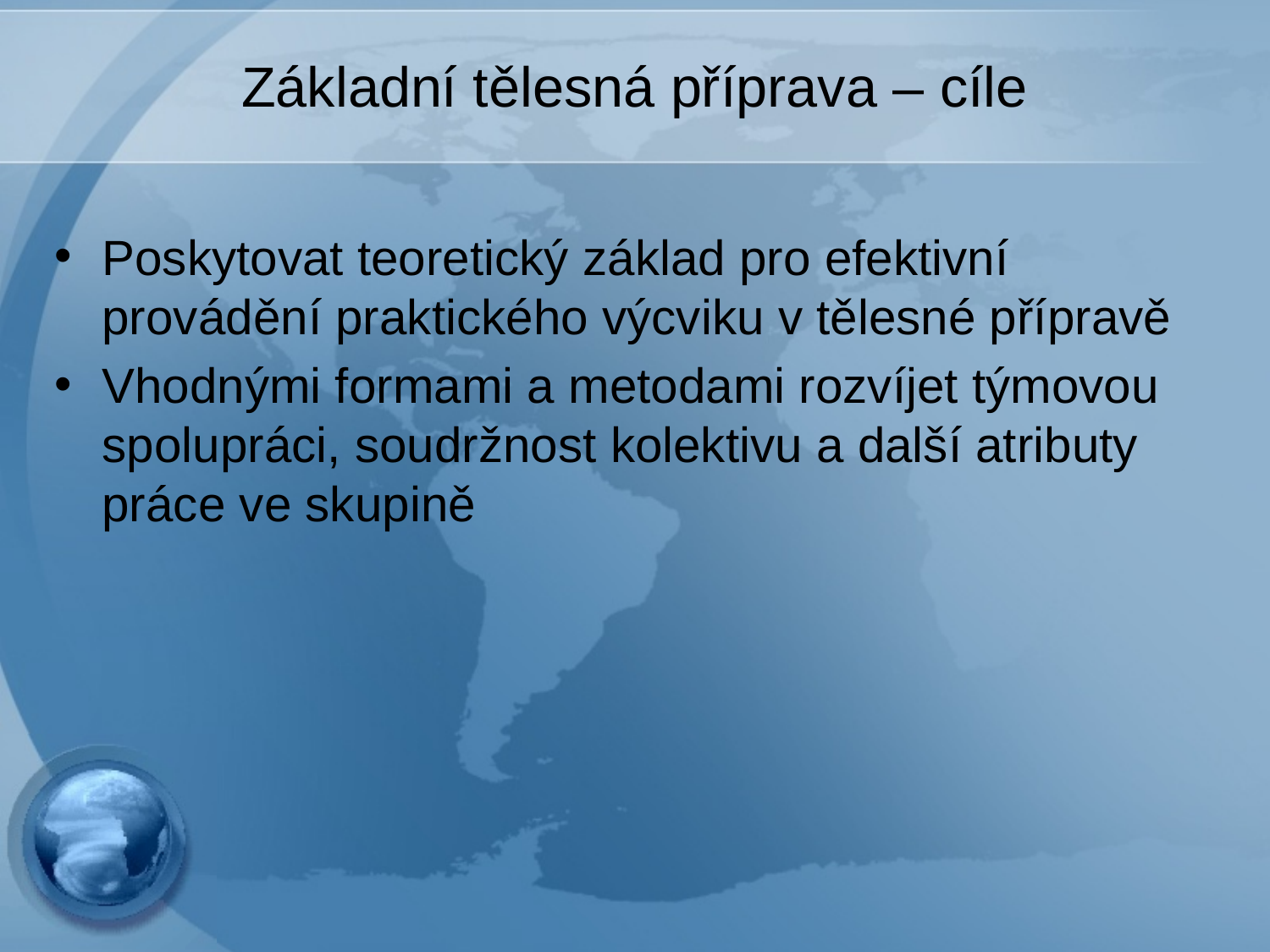

# Základní tělesná příprava – cíle
Poskytovat teoretický základ pro efektivní provádění praktického výcviku v tělesné přípravě
Vhodnými formami a metodami rozvíjet týmovou spolupráci, soudržnost kolektivu a další atributy práce ve skupině